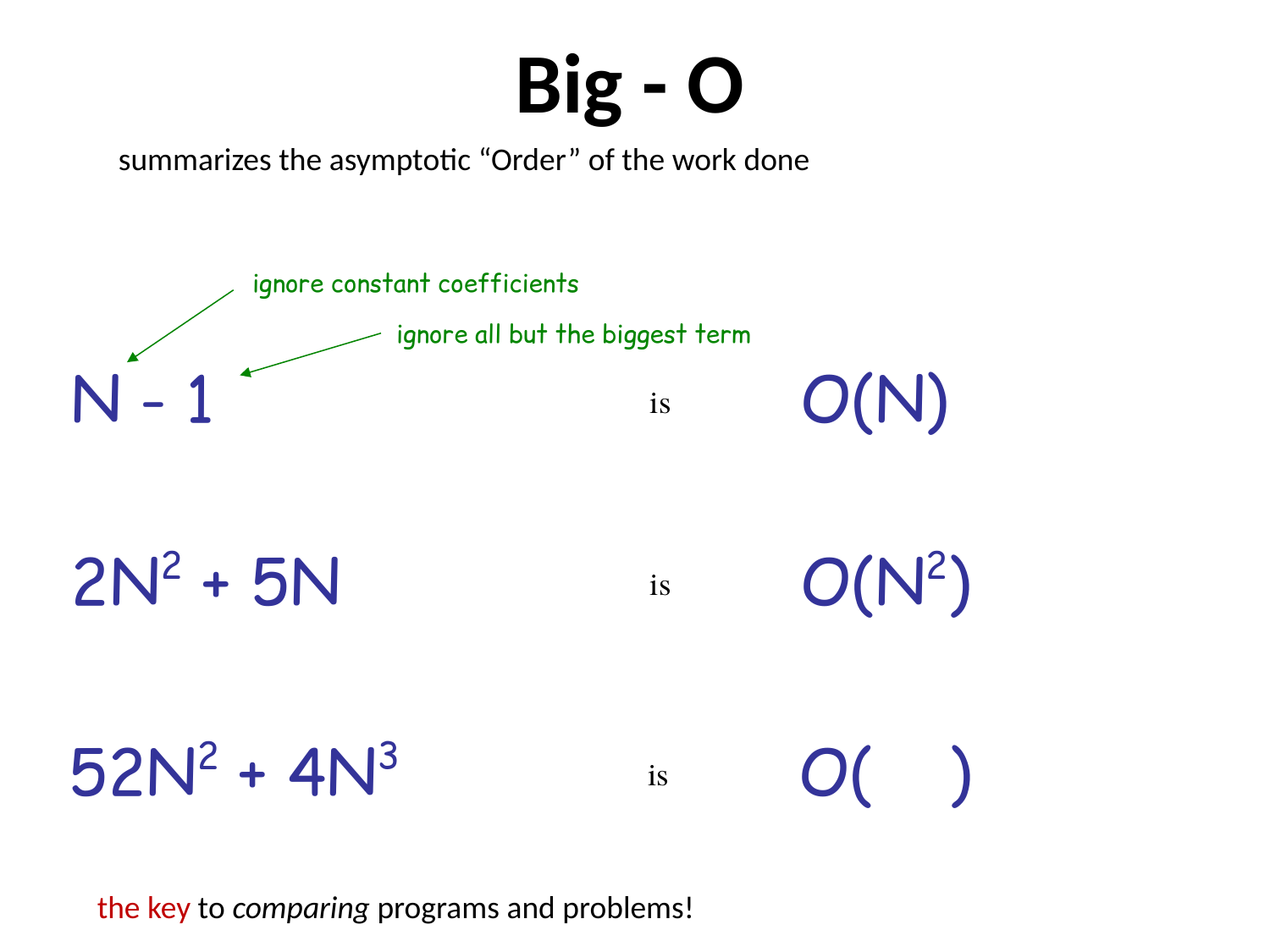

Big - O
summarizes the asymptotic “Order” of the work done
ignore constant coefficients

ignore all but the biggest term

N - 1
O(N)
 is
2N2 + 5N
O(N2)
 is
52N2 + 4N3
O(    )
 is
the key to comparing programs and problems!